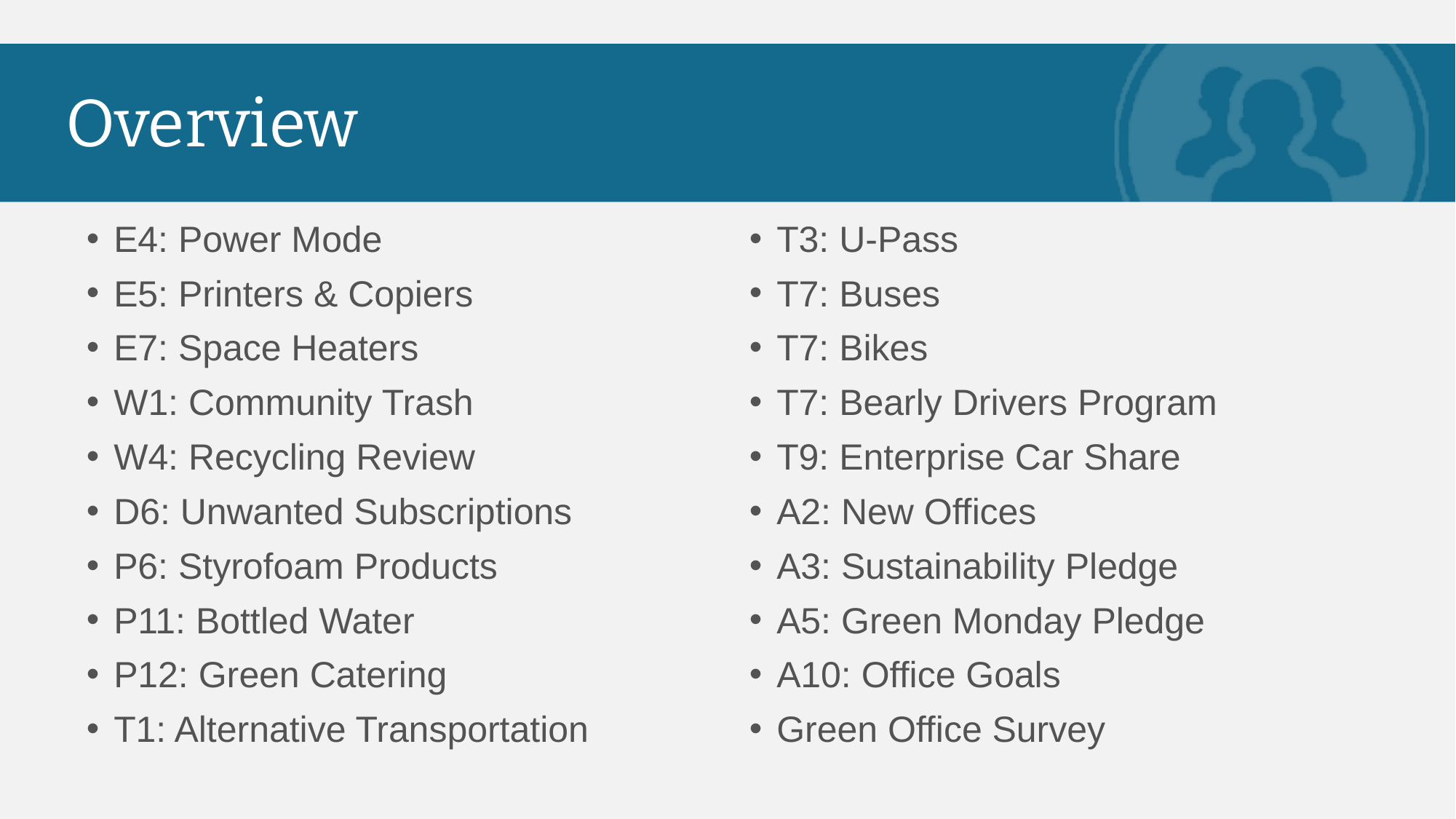

# Overview

E4: Power Mode
E5: Printers & Copiers
E7: Space Heaters
W1: Community Trash
W4: Recycling Review
D6: Unwanted Subscriptions
P6: Styrofoam Products
P11: Bottled Water
P12: Green Catering
T1: Alternative Transportation

T3: U-Pass
T7: Buses
T7: Bikes
T7: Bearly Drivers Program
T9: Enterprise Car Share
A2: New Offices
A3: Sustainability Pledge
A5: Green Monday Pledge
A10: Office Goals
Green Office Survey